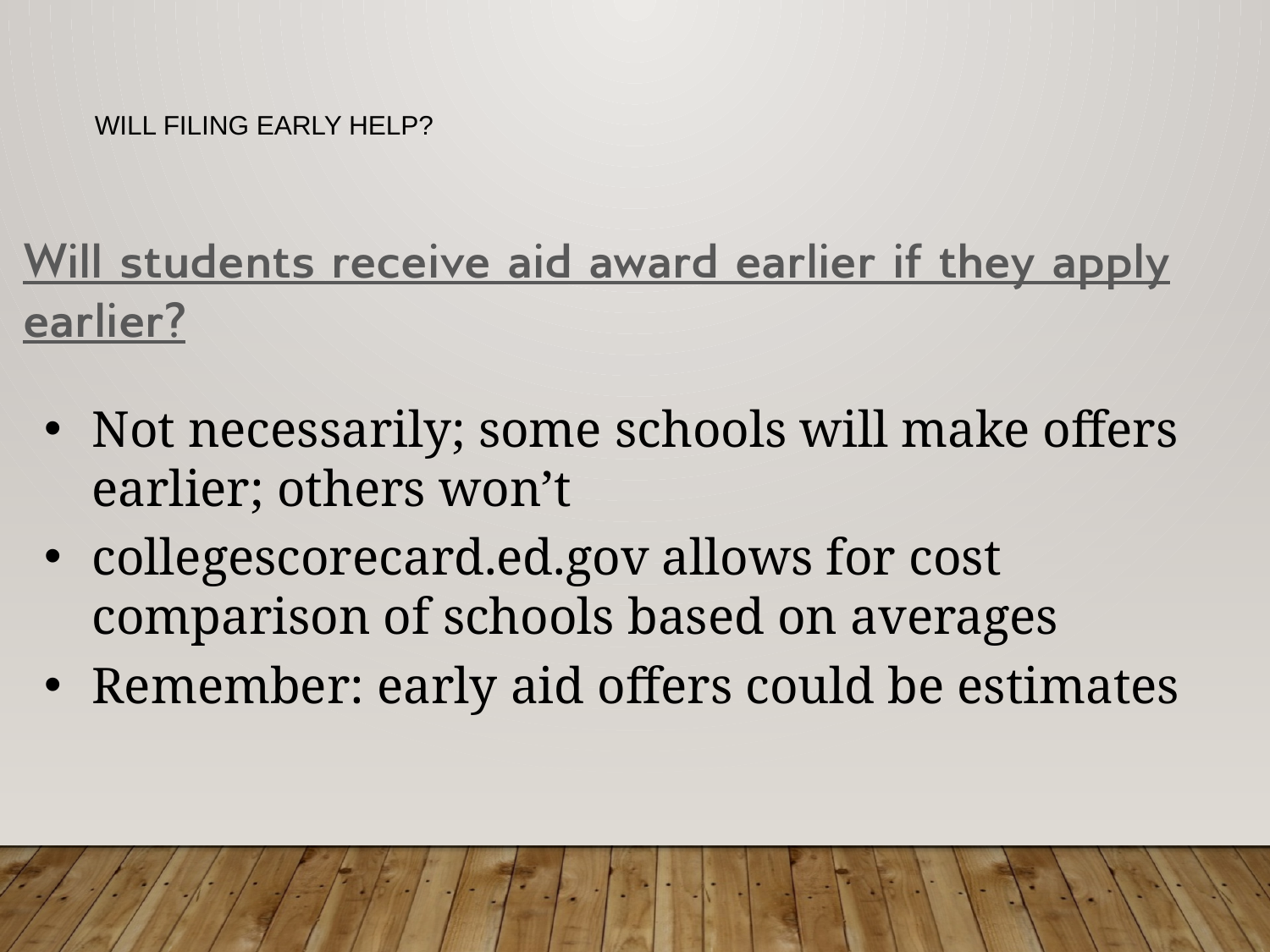

Will filing early help?
Will students receive aid award earlier if they apply earlier?
Not necessarily; some schools will make offers earlier; others won’t
collegescorecard.ed.gov allows for cost comparison of schools based on averages
Remember: early aid offers could be estimates